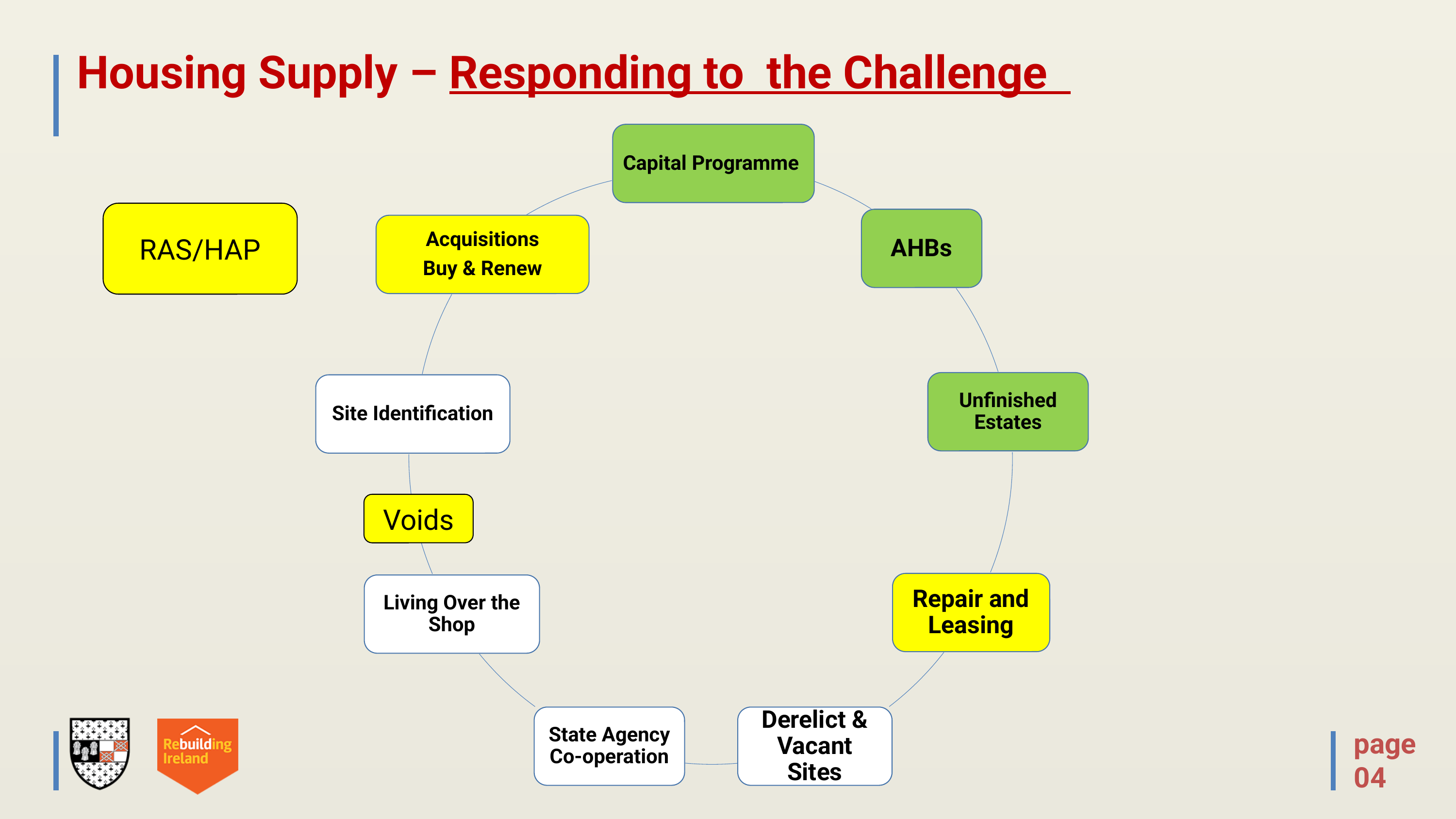

# Housing Supply – Responding to  the Challenge
Capital Programme
AHBs
Unfinished Estates
Repair and Leasing
Derelict & Vacant Sites
State Agency Co-operation
Living Over the Shop
Site Identification
Acquisitions
Buy & Renew
RAS/HAP
Voids
page
04